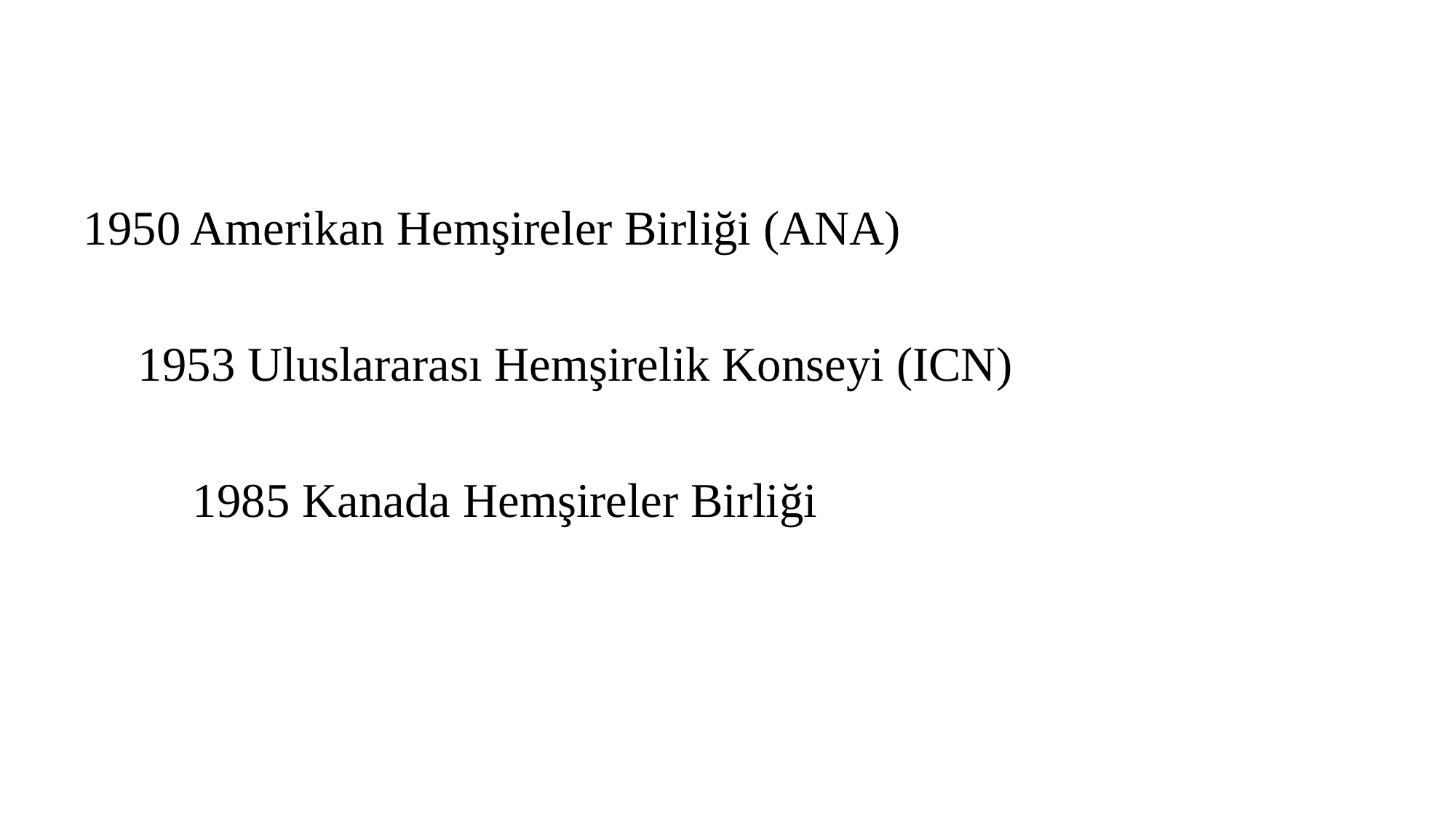

#
1950 Amerikan Hemşireler Birliği (ANA)

1953 Uluslararası Hemşirelik Konseyi (ICN)

1985 Kanada Hemşireler Birliği